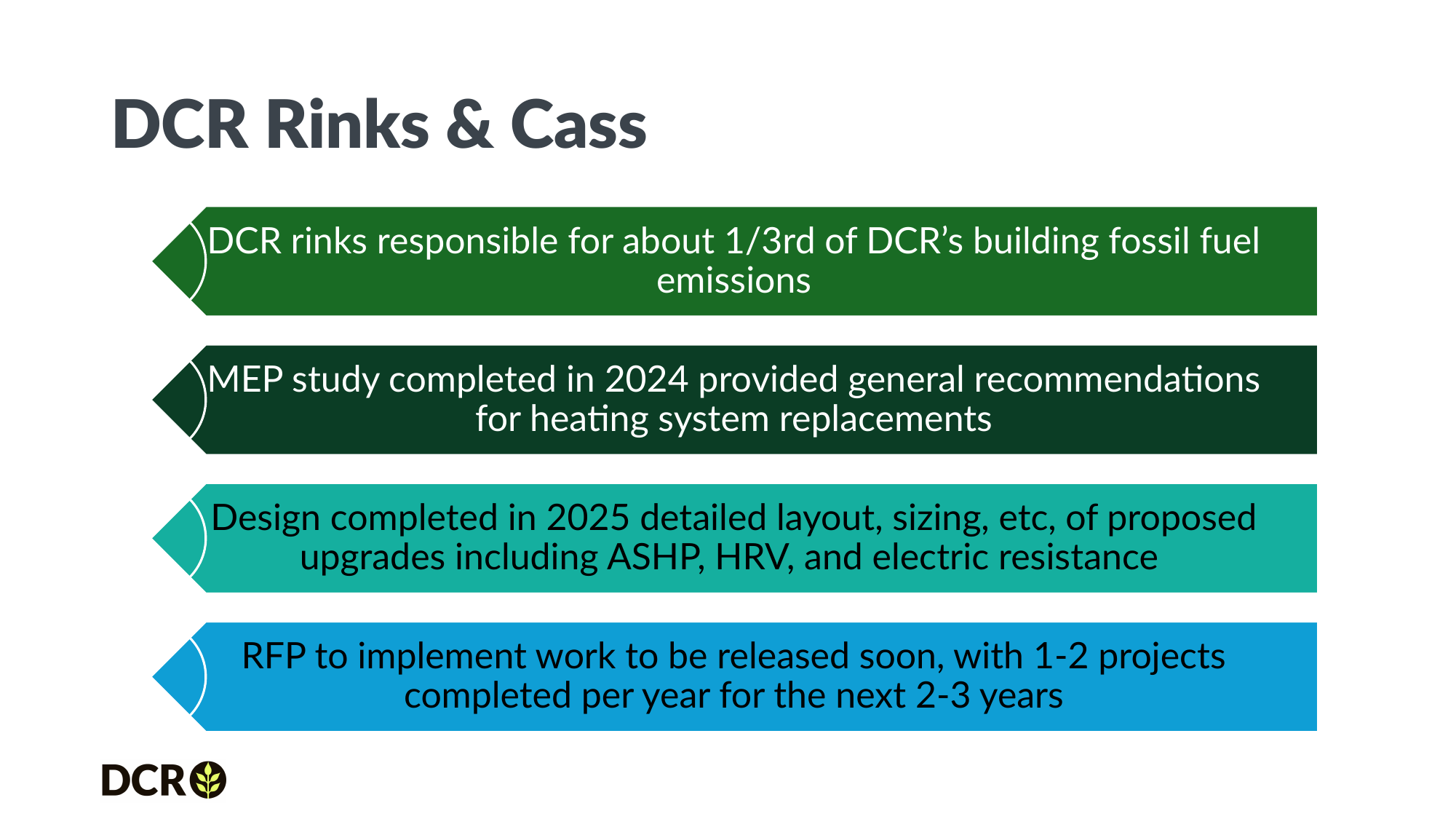

# DCR Rinks & Cass
DCR rinks responsible for about 1/3rd of DCR’s building fossil fuel emissions
MEP study completed in 2024 provided general recommendations for heating system replacements
Design completed in 2025 detailed layout, sizing, etc, of proposed upgrades including ASHP, HRV, and electric resistance
RFP to implement work to be released soon, with 1-2 projects completed per year for the next 2-3 years